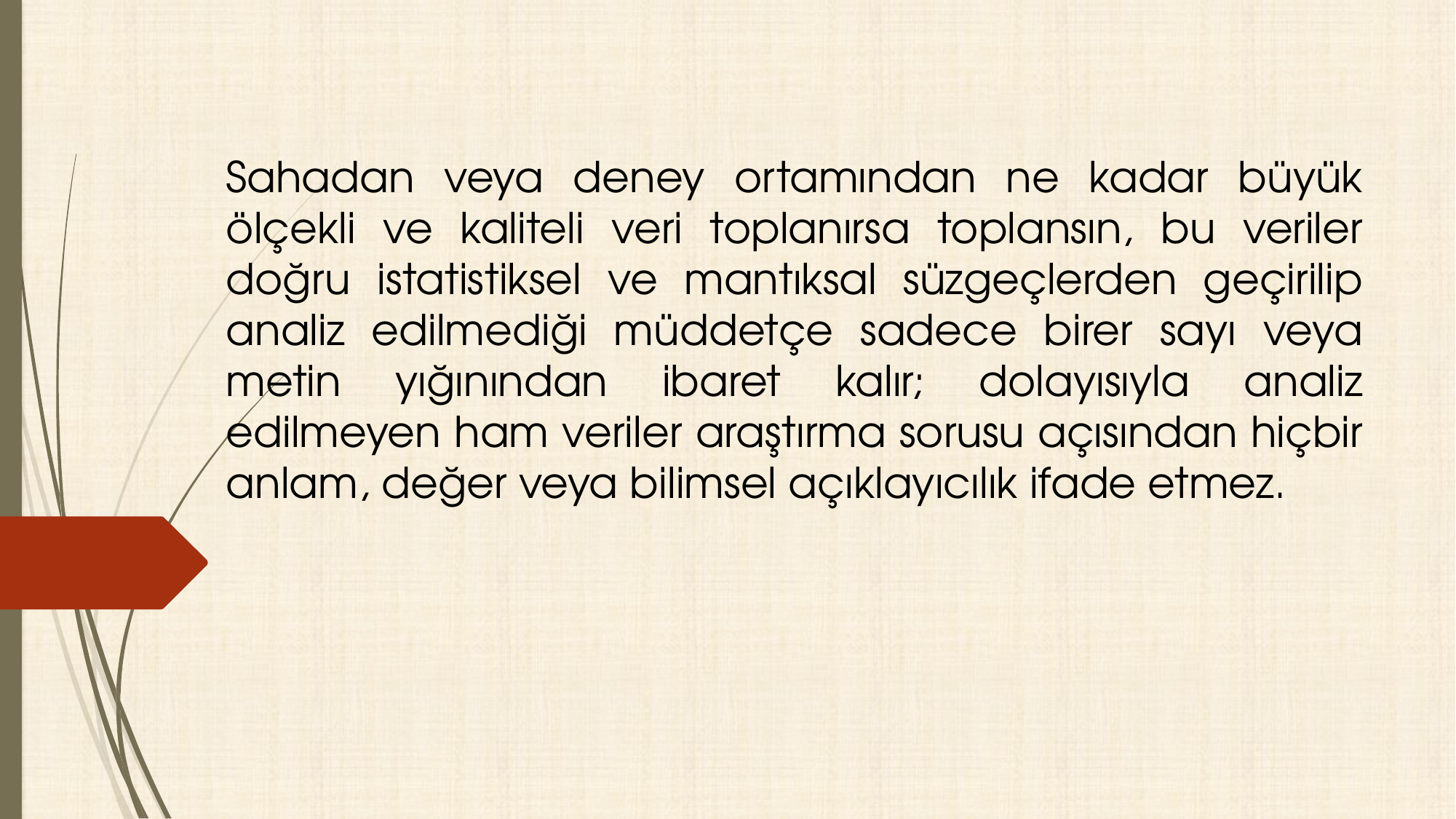

Sahadan veya deney ortamından ne kadar büyük ölçekli ve kaliteli veri toplanırsa toplansın, bu veriler doğru istatistiksel ve mantıksal süzgeçlerden geçirilip analiz edilmediği müddetçe sadece birer sayı veya metin yığınından ibaret kalır; dolayısıyla analiz edilmeyen ham veriler araştırma sorusu açısından hiçbir anlam, değer veya bilimsel açıklayıcılık ifade etmez.